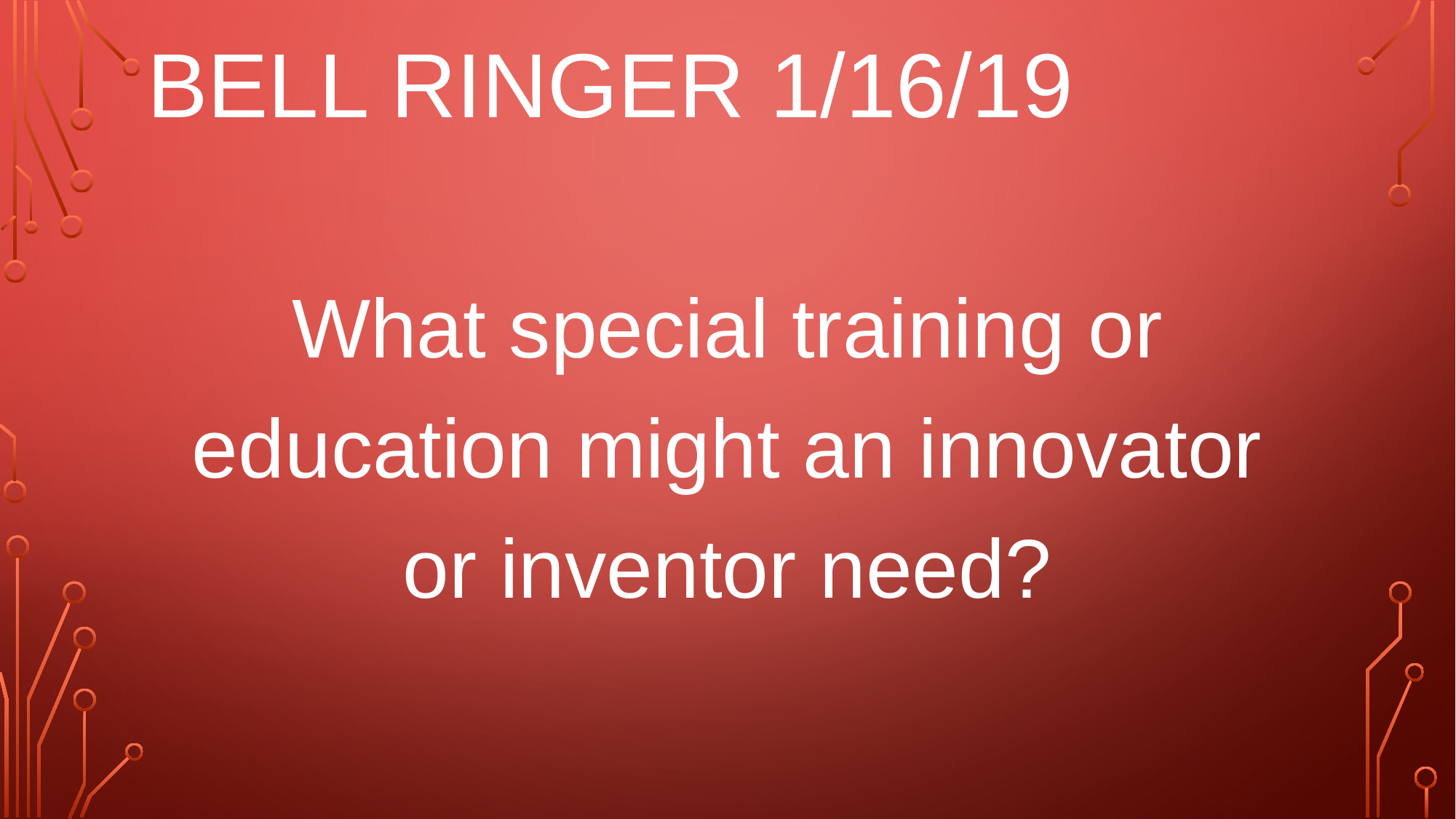

# Bell Ringer 1/16/19

What special training or education might an innovator or inventor need?